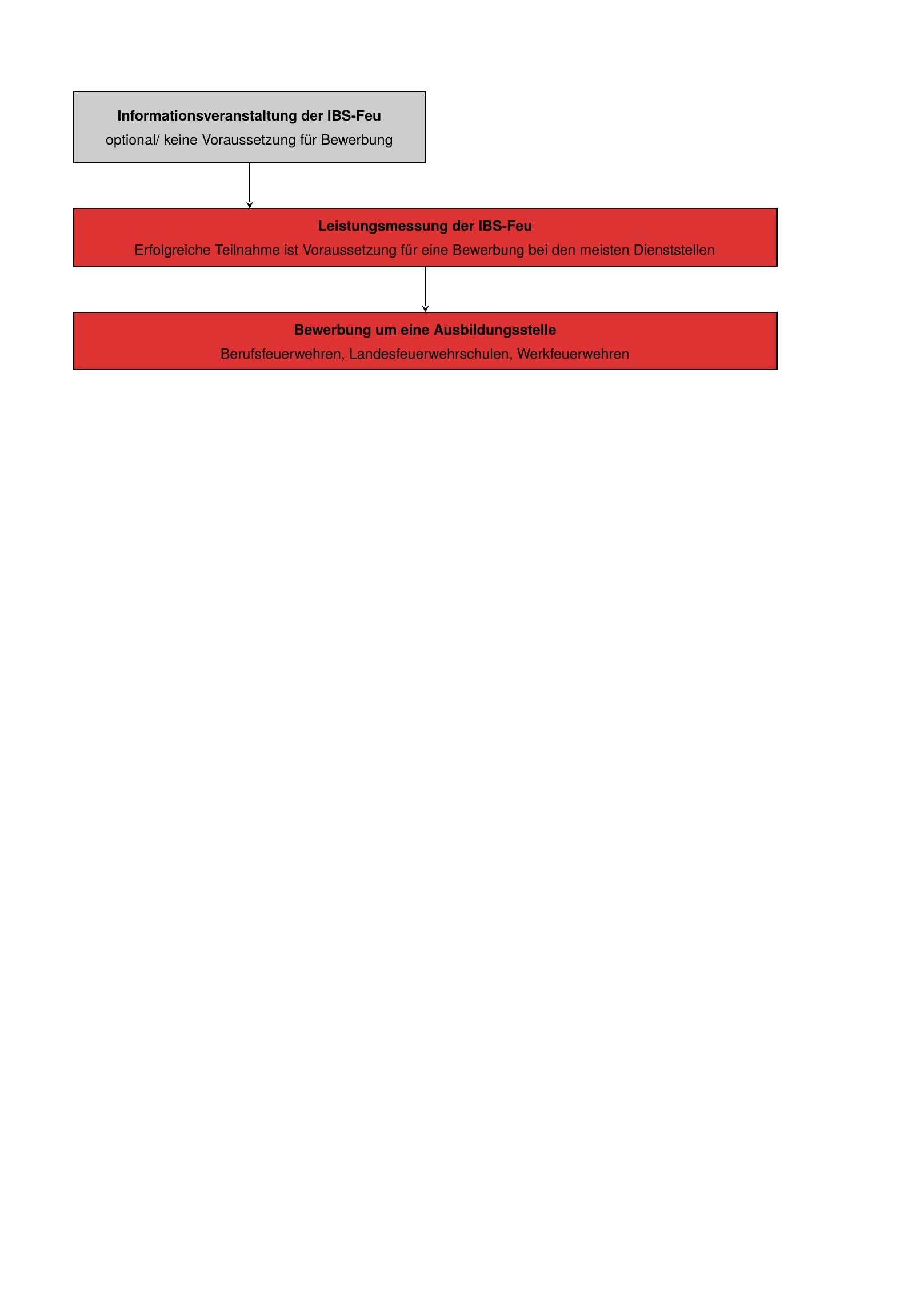

Informationsveranstaltung der IBS-Feu
optional/ keine Voraussetzung für Bewerbung
Leistungsmessung der IBS-Feu
Erfolgreiche Teilnahme ist Voraussetzung für eine Bewerbung bei den meisten Dienststellen
Bewerbung um eine Ausbildungsstelle
Berufsfeuerwehren, Landesfeuerwehrschulen, Werkfeuerwehren
4